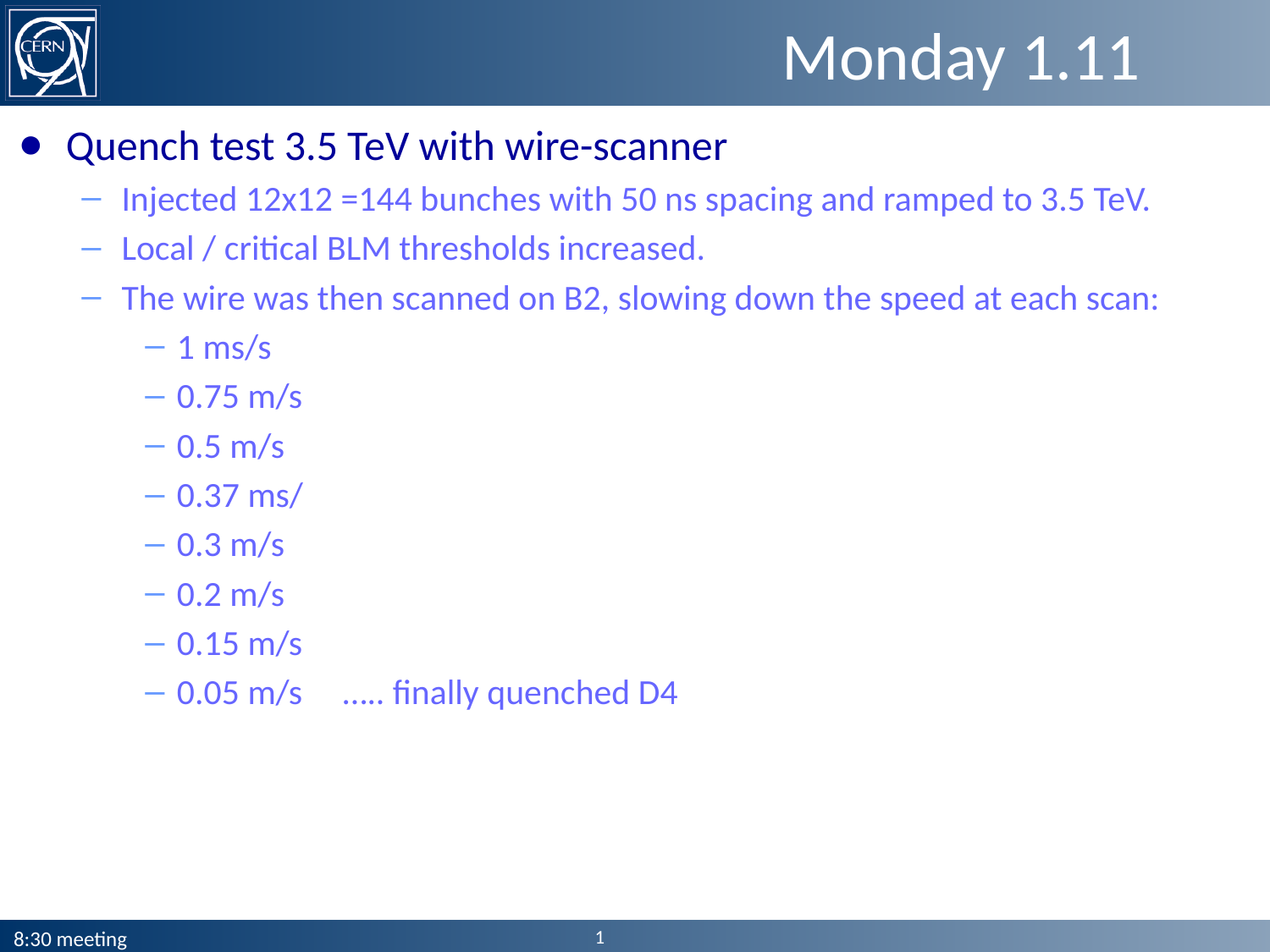

# Monday 1.11
Quench test 3.5 TeV with wire-scanner
Injected 12x12 =144 bunches with 50 ns spacing and ramped to 3.5 TeV.
Local / critical BLM thresholds increased.
The wire was then scanned on B2, slowing down the speed at each scan:
1 ms/s
0.75 m/s
0.5 m/s
0.37 ms/
0.3 m/s
0.2 m/s
0.15 m/s
0.05 m/s     ….. finally quenched D4
1
8:30 meeting